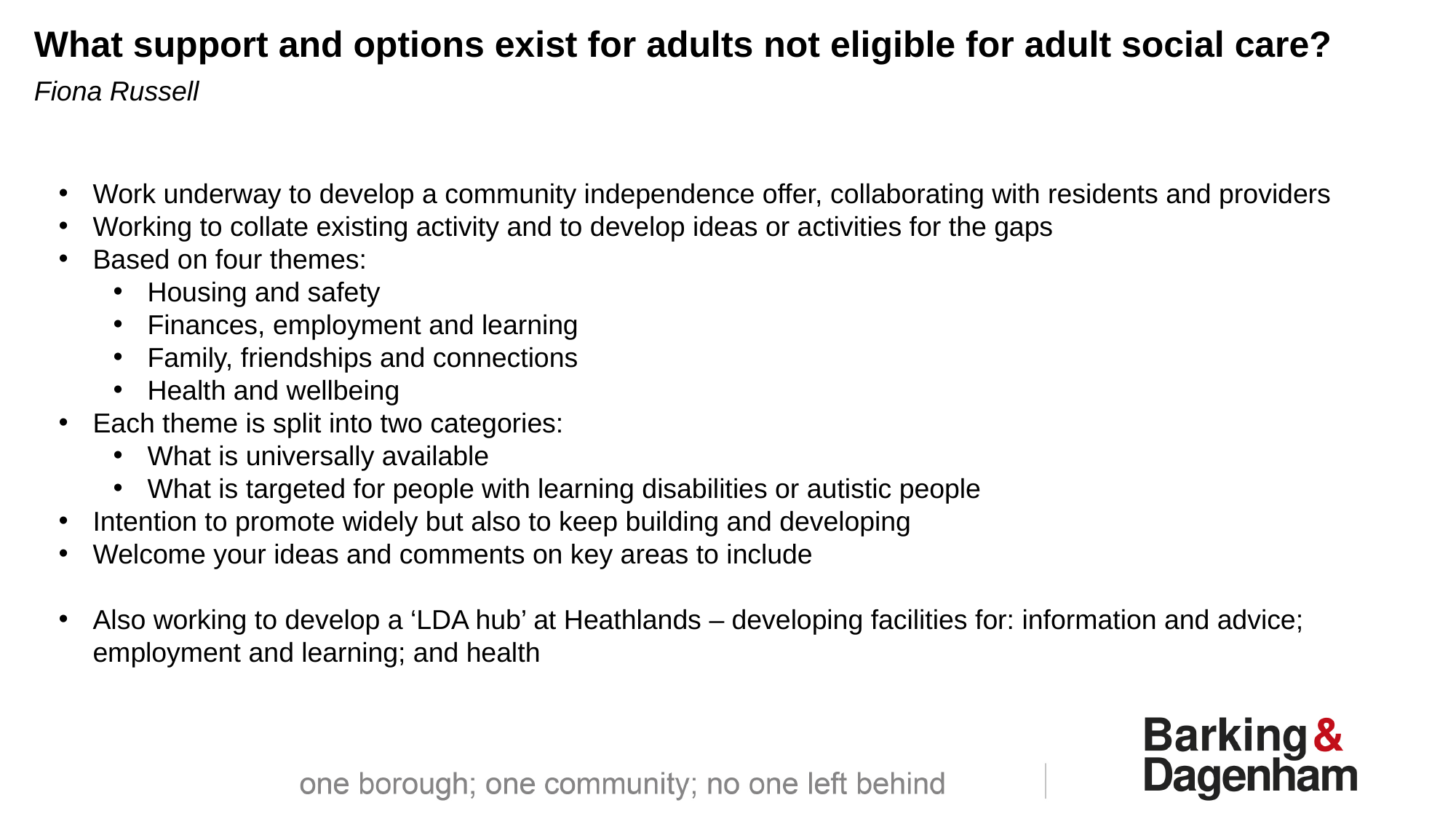

What support and options exist for adults not eligible for adult social care?
Fiona Russell
Work underway to develop a community independence offer, collaborating with residents and providers
Working to collate existing activity and to develop ideas or activities for the gaps
Based on four themes:
Housing and safety
Finances, employment and learning
Family, friendships and connections
Health and wellbeing
Each theme is split into two categories:
What is universally available
What is targeted for people with learning disabilities or autistic people
Intention to promote widely but also to keep building and developing
Welcome your ideas and comments on key areas to include

Also working to develop a ‘LDA hub’ at Heathlands – developing facilities for: information and advice; employment and learning; and health